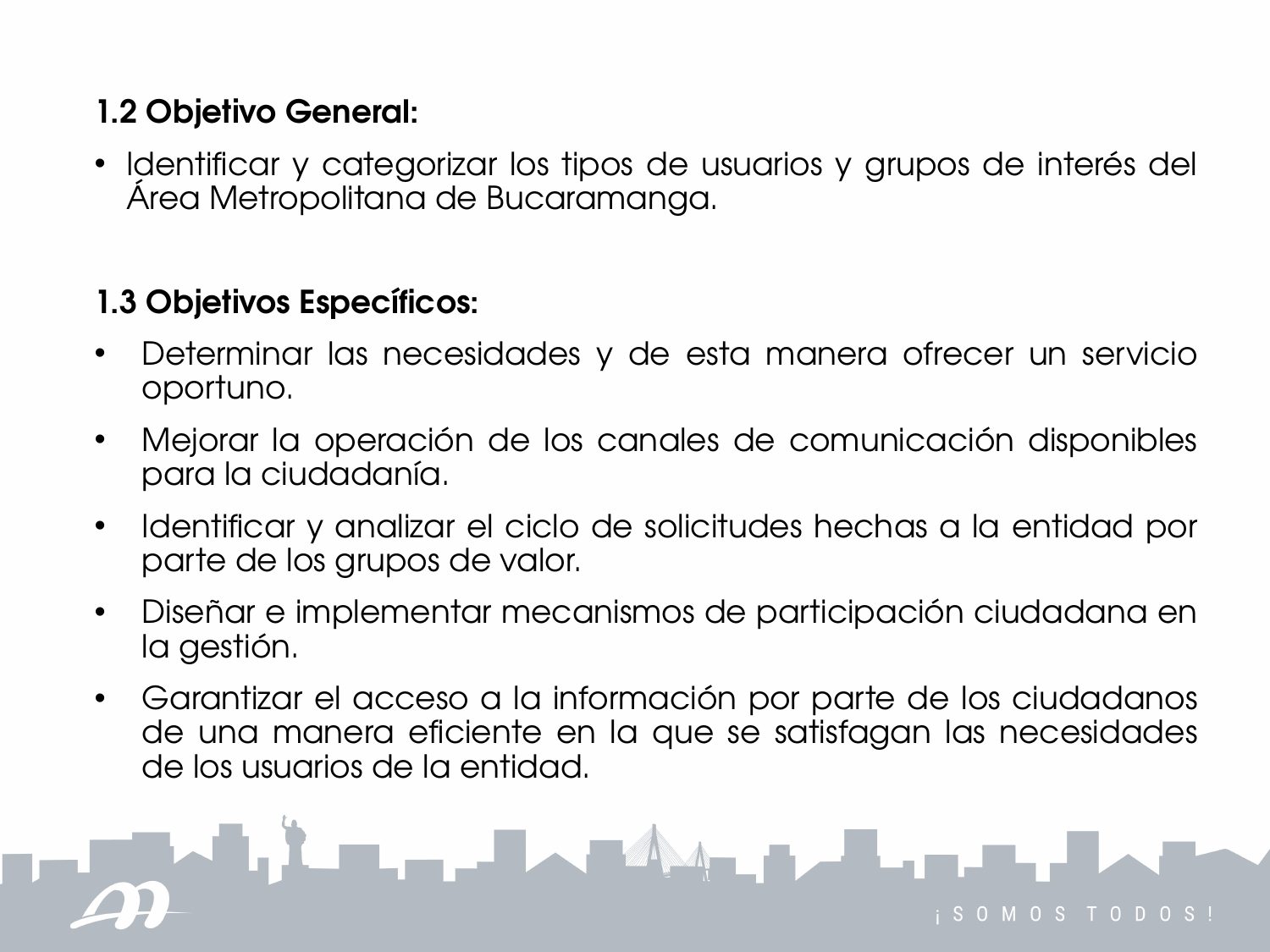

1.2 Objetivo General:
Identificar y categorizar los tipos de usuarios y grupos de interés del Área Metropolitana de Bucaramanga.

1.3 Objetivos Específicos:
Determinar las necesidades y de esta manera ofrecer un servicio oportuno.
Mejorar la operación de los canales de comunicación disponibles para la ciudadanía.
Identificar y analizar el ciclo de solicitudes hechas a la entidad por parte de los grupos de valor.
Diseñar e implementar mecanismos de participación ciudadana en la gestión.
Garantizar el acceso a la información por parte de los ciudadanos de una manera eficiente en la que se satisfagan las necesidades de los usuarios de la entidad.